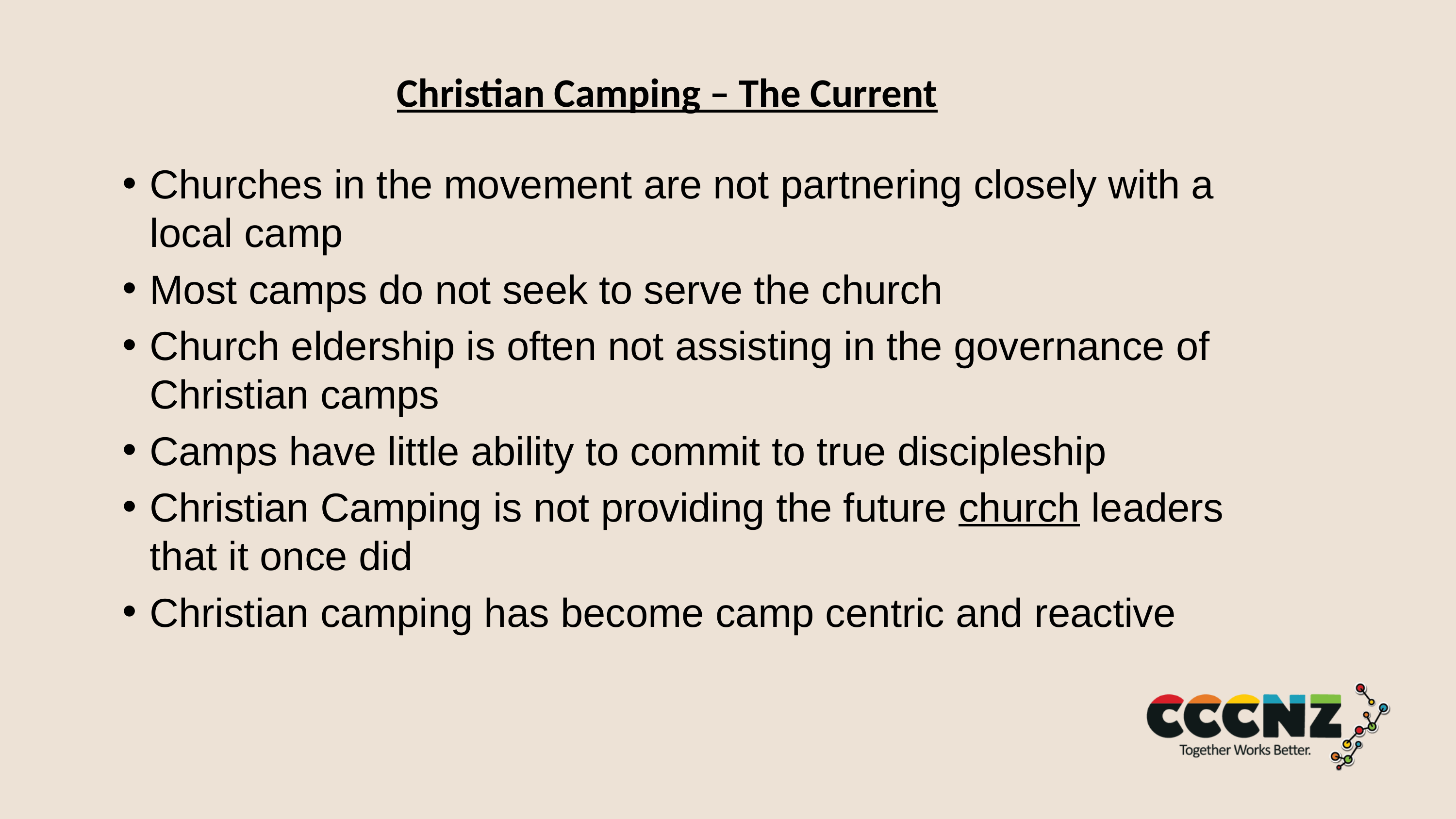

# Christian Camping – The Current
Churches in the movement are not partnering closely with a local camp
Most camps do not seek to serve the church
Church eldership is often not assisting in the governance of Christian camps
Camps have little ability to commit to true discipleship
Christian Camping is not providing the future church leaders that it once did
Christian camping has become camp centric and reactive